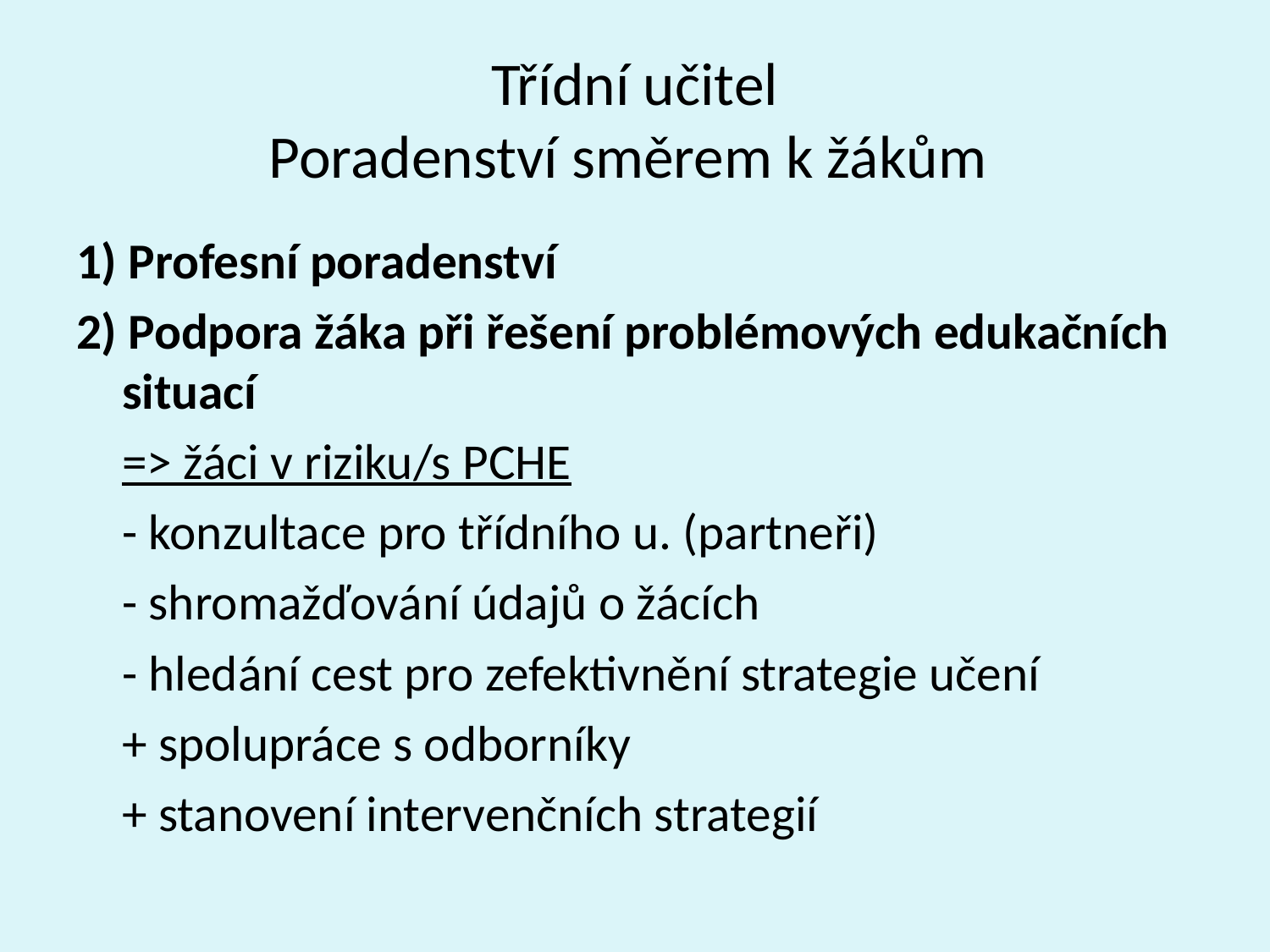

# Třídní učitel Poradenství směrem k žákům
1) Profesní poradenství
2) Podpora žáka při řešení problémových edukačních situací
	=> žáci v riziku/s PCHE
	- konzultace pro třídního u. (partneři)
	- shromažďování údajů o žácích
	- hledání cest pro zefektivnění strategie učení
	+ spolupráce s odborníky
	+ stanovení intervenčních strategií